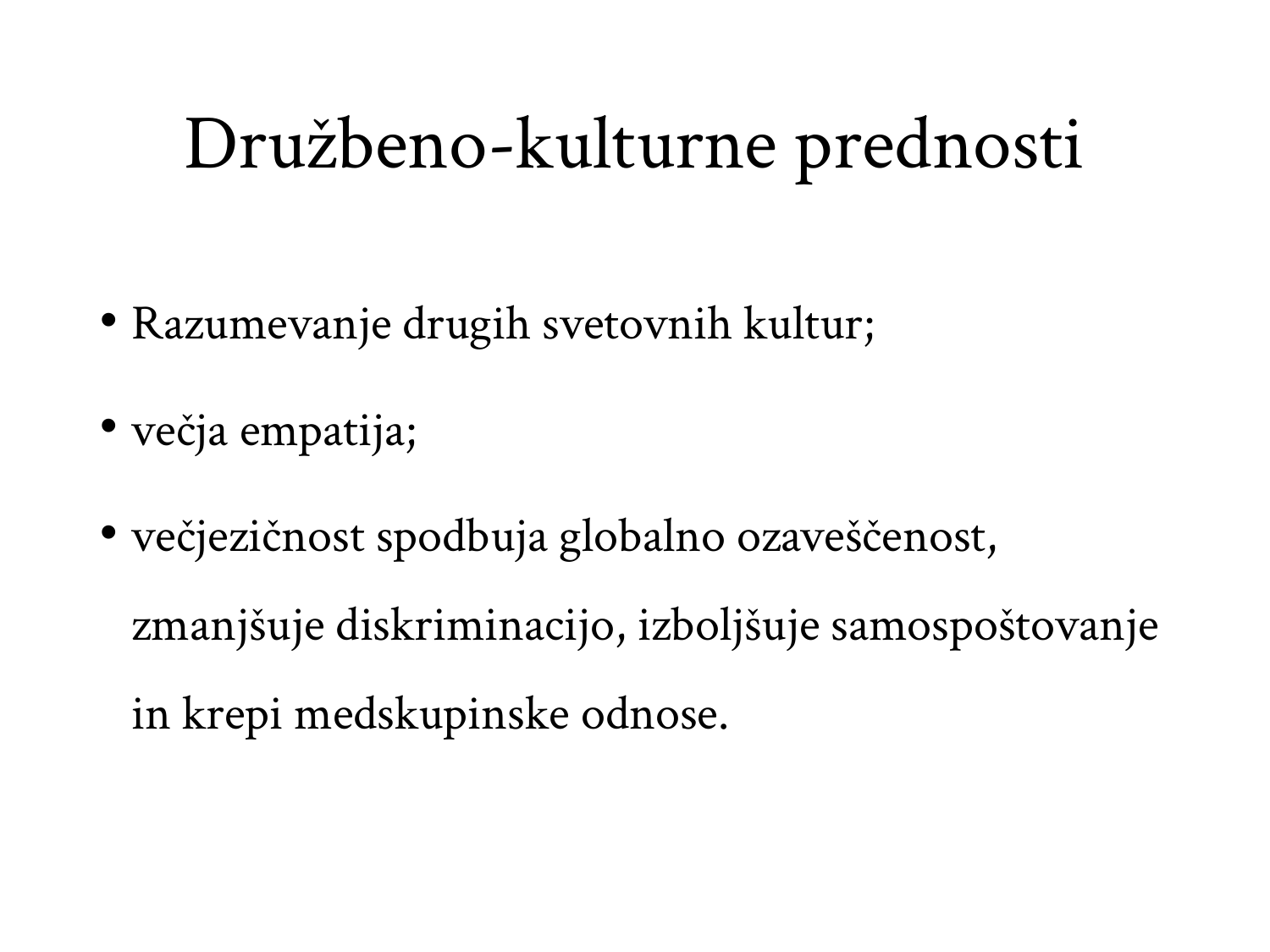

# Družbeno-kulturne prednosti
Razumevanje drugih svetovnih kultur;
večja empatija;
večjezičnost spodbuja globalno ozaveščenost, zmanjšuje diskriminacijo, izboljšuje samospoštovanje in krepi medskupinske odnose.